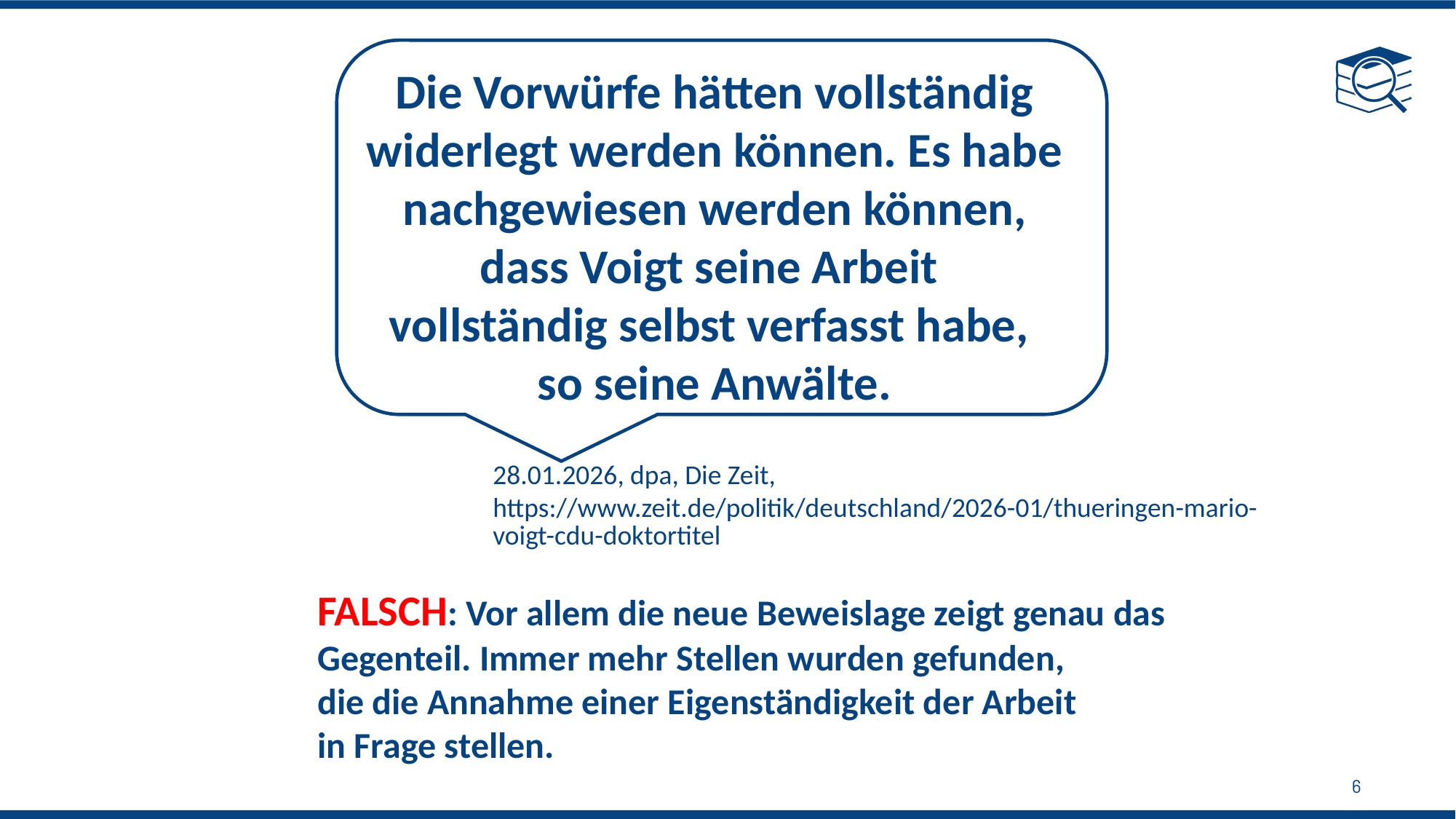

Die Vorwürfe hätten vollständig widerlegt werden können. Es habe nachgewiesen werden können, dass Voigt seine Arbeit
vollständig selbst verfasst habe,
so seine Anwälte.
28.01.2026, dpa, Die Zeit, https://www.zeit.de/politik/deutschland/2026-01/thueringen-mario-voigt-cdu-doktortitel
FALSCH: Vor allem die neue Beweislage zeigt genau das Gegenteil. Immer mehr Stellen wurden gefunden,
die die Annahme einer Eigenständigkeit der Arbeit
in Frage stellen.
6